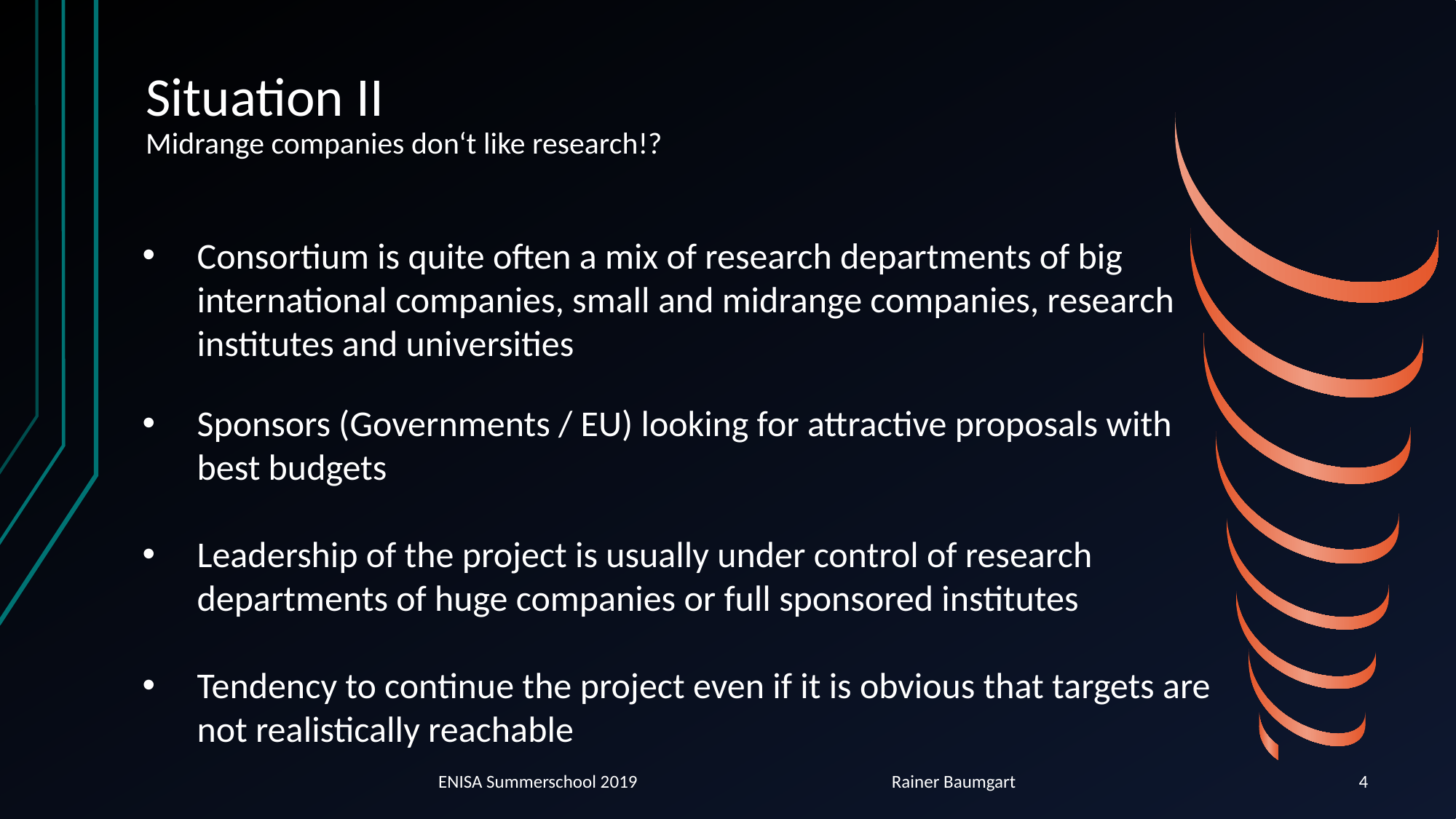

# Situation II Midrange companies don‘t like research!?

Consortium is quite often a mix of research departments of big international companies, small and midrange companies, research institutes and universities

Sponsors (Governments / EU) looking for attractive proposals with best budgets

Leadership of the project is usually under control of research departments of huge companies or full sponsored institutes

Tendency to continue the project even if it is obvious that targets are not realistically reachable

ENISA Summerschool 2019                                                             Rainer Baumgart
4